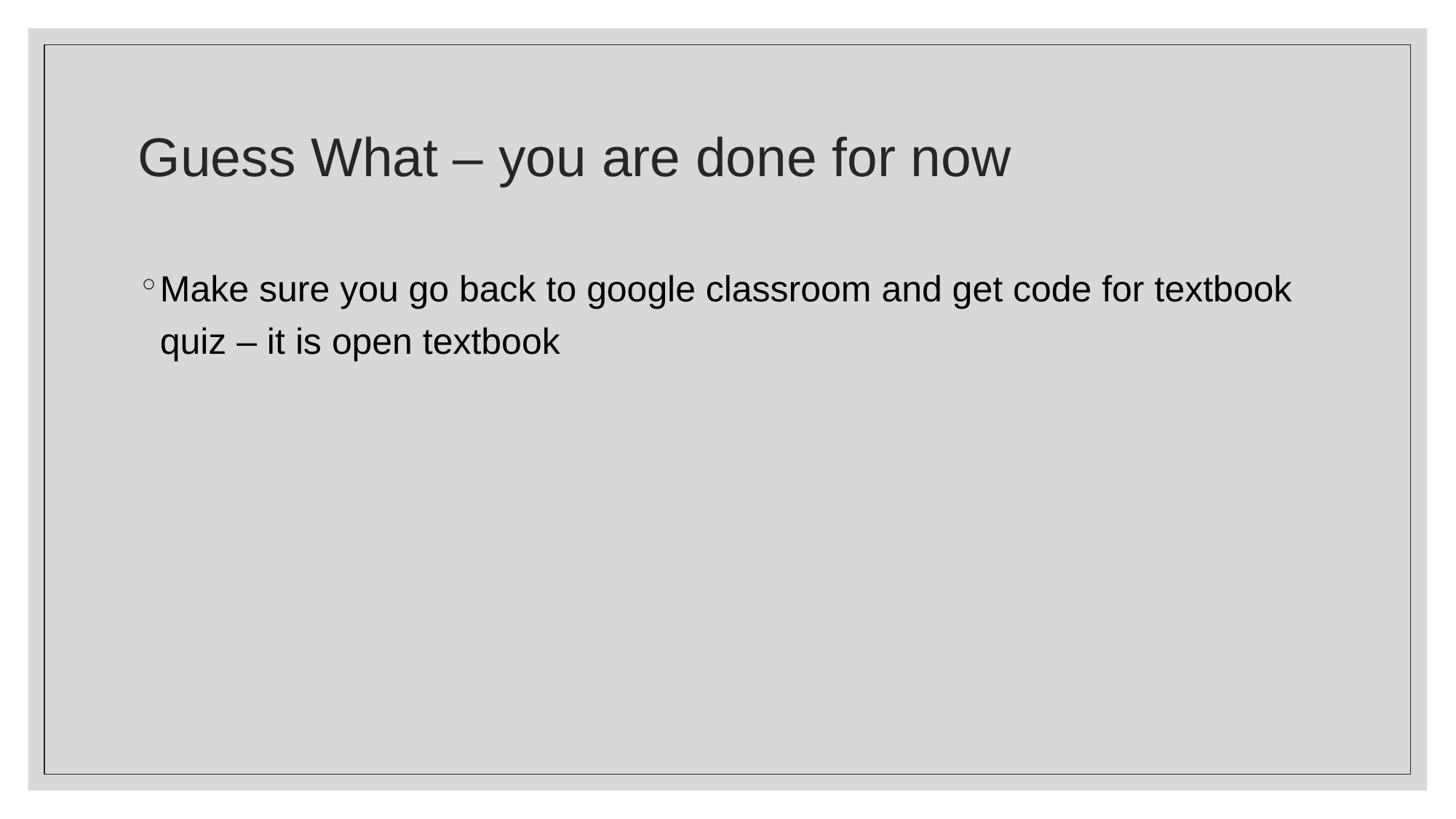

# Guess What – you are done for now
Make sure you go back to google classroom and get code for textbook quiz – it is open textbook